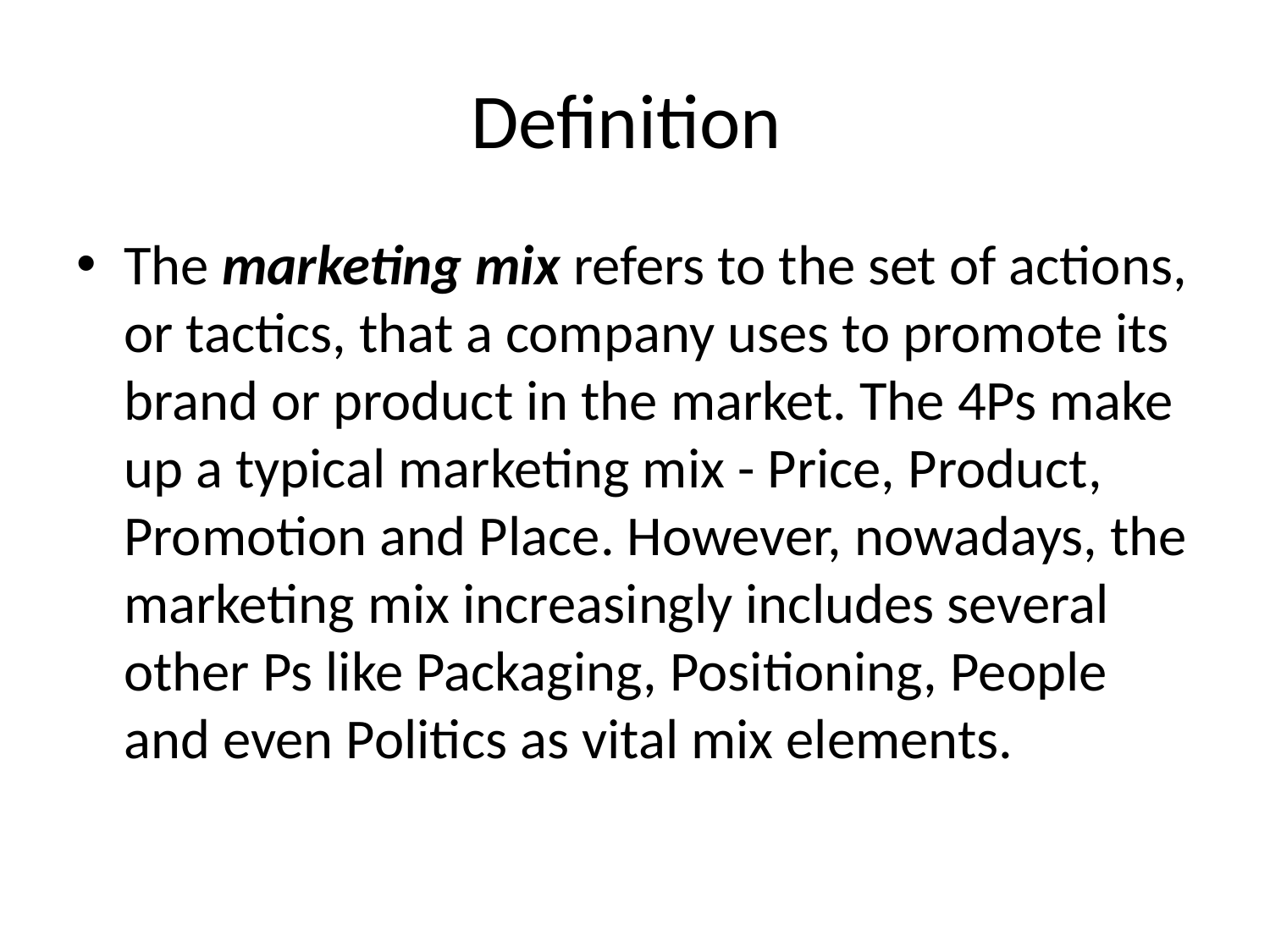

# Definition
The marketing mix refers to the set of actions, or tactics, that a company uses to promote its brand or product in the market. The 4Ps make up a typical marketing mix - Price, Product, Promotion and Place. However, nowadays, the marketing mix increasingly includes several other Ps like Packaging, Positioning, People and even Politics as vital mix elements.